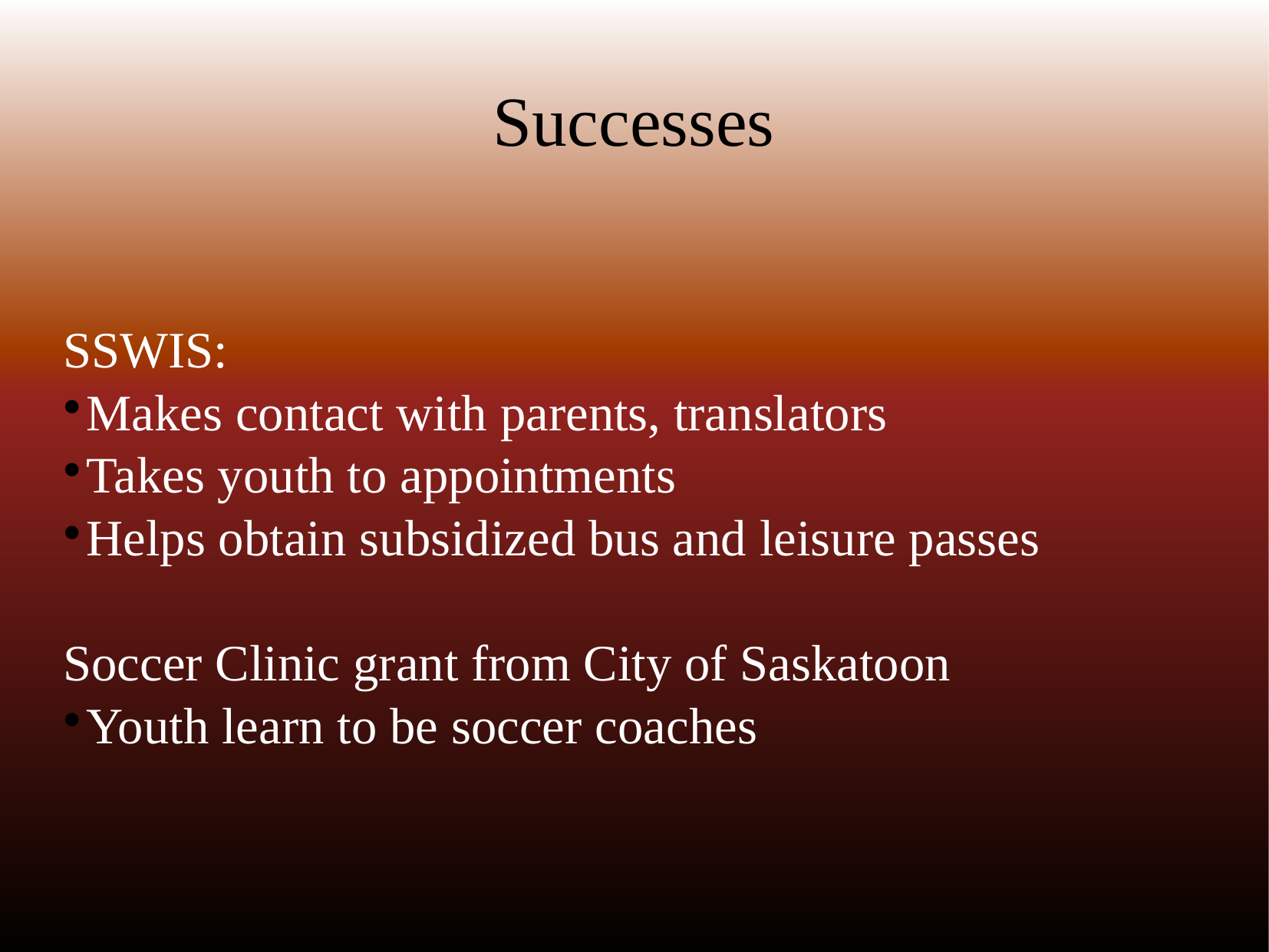

# Successes
SSWIS:
Makes contact with parents, translators
Takes youth to appointments
Helps obtain subsidized bus and leisure passes

Soccer Clinic grant from City of Saskatoon
Youth learn to be soccer coaches